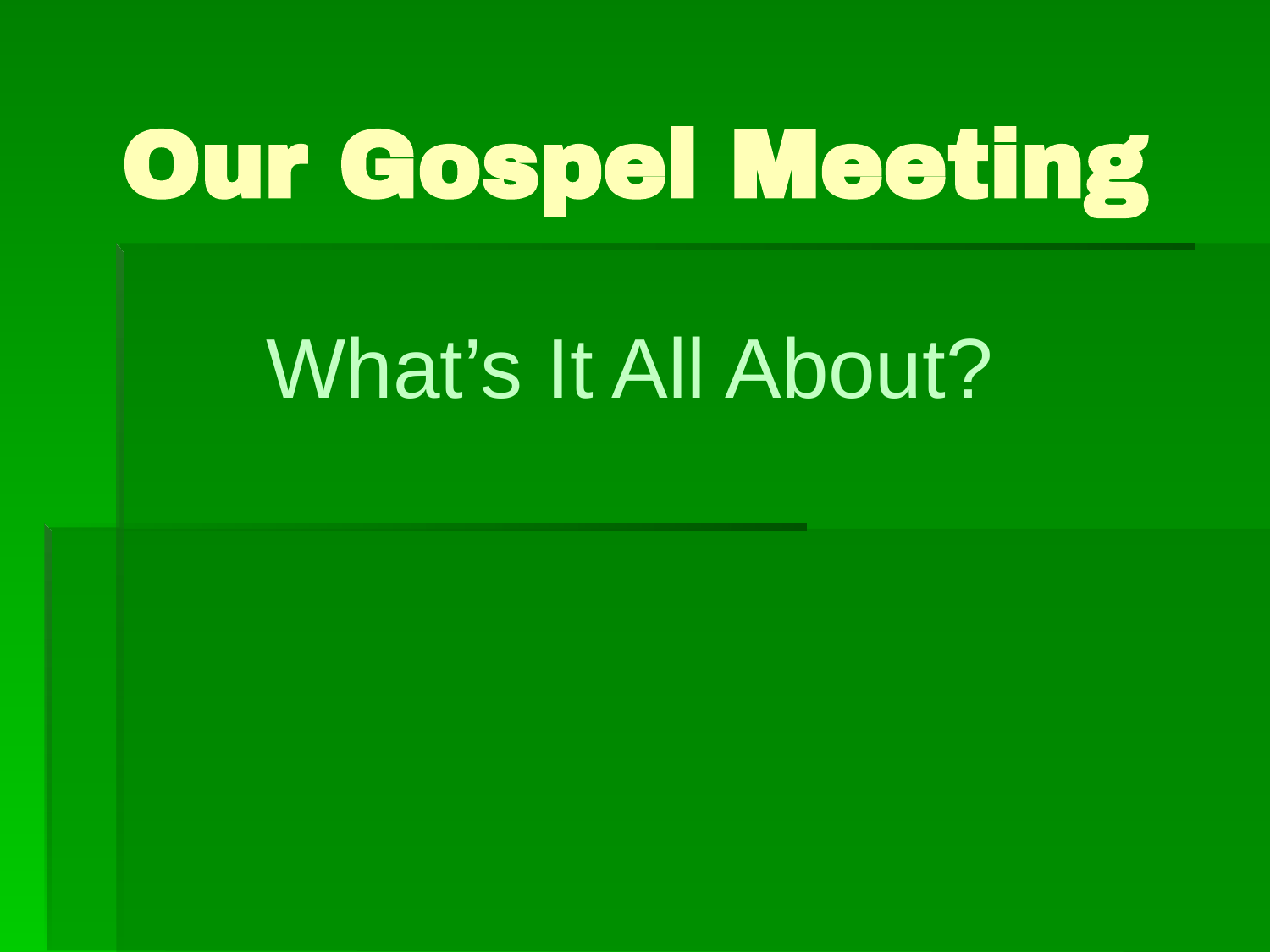

# Our Gospel Meeting
What’s It All About?